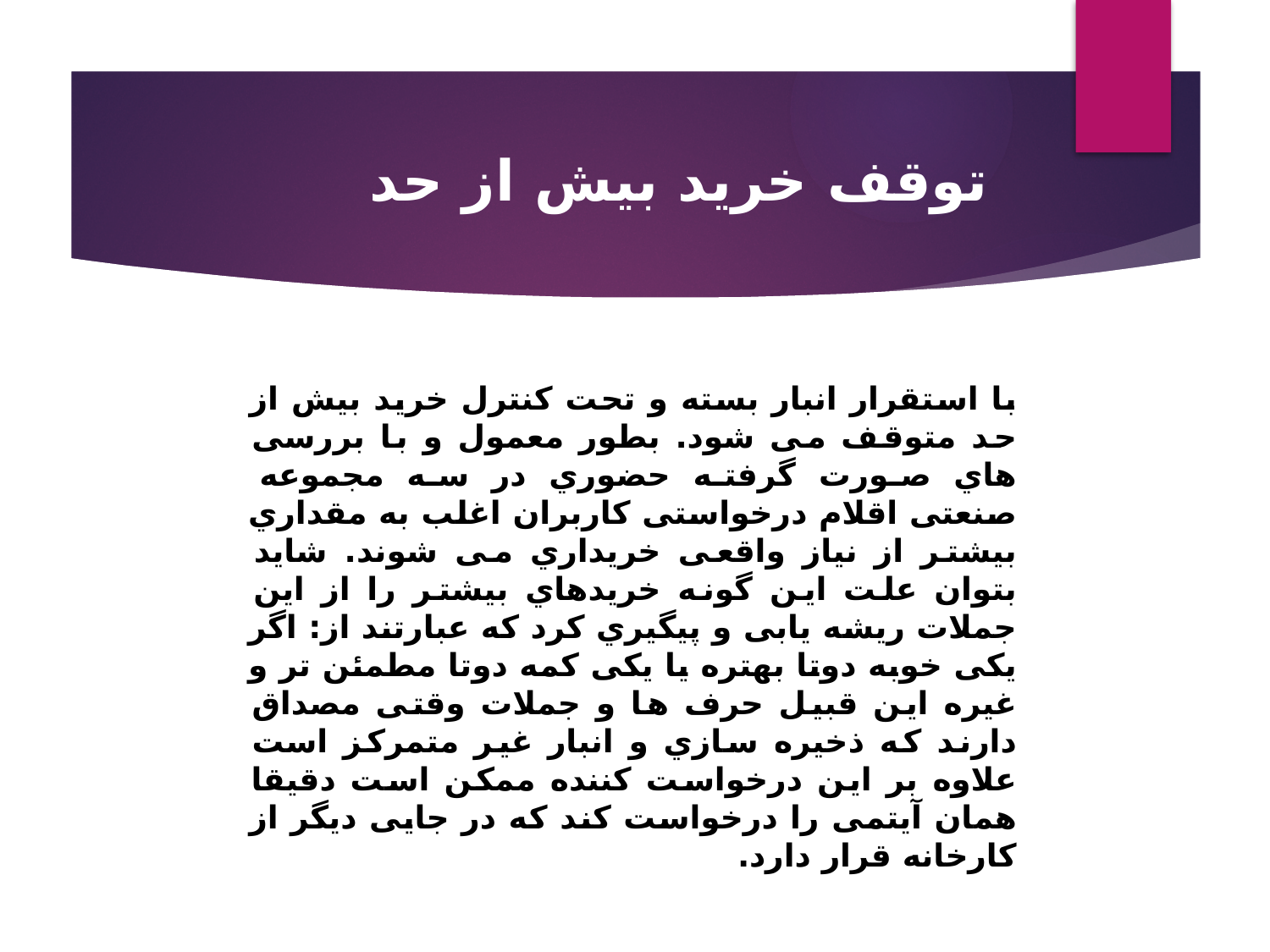

# توقف خرید بیش از حد
با استقرار انبار بسته و تحت کنترل خرید بیش از حد متوقف می شود. بطور معمول و با بررسی هاي صورت گرفته حضوري در سه مجموعه صنعتی اقلام درخواستی کاربران اغلب به مقداري بیشتر از نیاز واقعی خریداري می شوند. شاید بتوان علت این گونه خریدهاي بیشتر را از این جملات ریشه یابی و پیگیري کرد که عبارتند از: اگر یکی خوبه دوتا بهتره یا یکی کمه دوتا مطمئن تر و غیره این قبیل حرف ها و جملات وقتی مصداق دارند که ذخیره سازي و انبار غیر متمرکز است علاوه بر این درخواست کننده ممکن است دقیقا همان آیتمی را درخواست کند که در جایی دیگر از کارخانه قرار دارد.